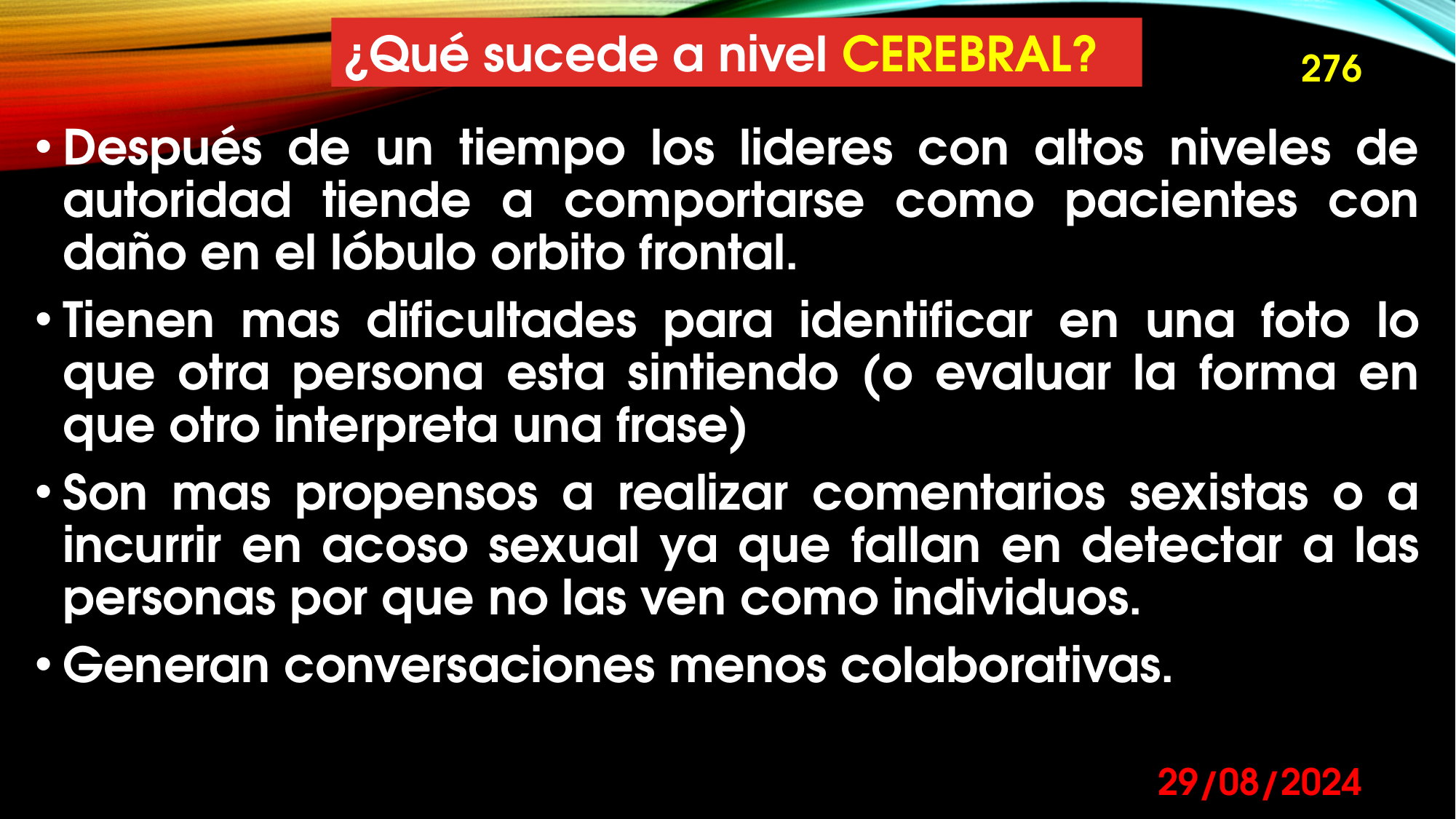

¿Qué sucede a nivel CEREBRAL?
276
Después de un tiempo los lideres con altos niveles de autoridad tiende a comportarse como pacientes con daño en el lóbulo orbito frontal.
Tienen mas dificultades para identificar en una foto lo que otra persona esta sintiendo (o evaluar la forma en que otro interpreta una frase)
Son mas propensos a realizar comentarios sexistas o a incurrir en acoso sexual ya que fallan en detectar a las personas por que no las ven como individuos.
Generan conversaciones menos colaborativas.
29/08/2024